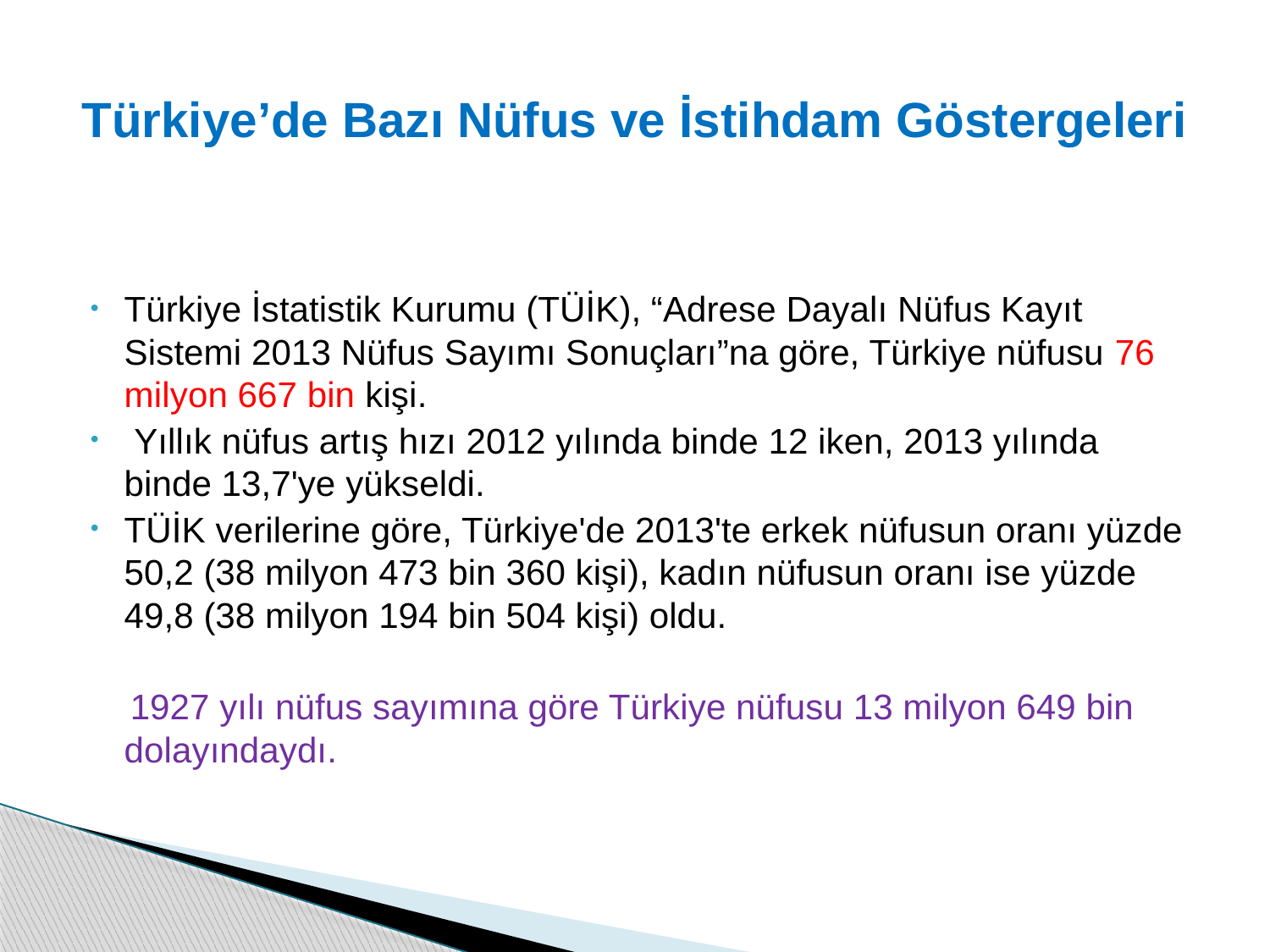

# Türkiye’de Bazı Nüfus ve İstihdam Göstergeleri

Türkiye İstatistik Kurumu (TÜİK), “Adrese Dayalı Nüfus Kayıt Sistemi 2013 Nüfus Sayımı Sonuçları”na göre, Türkiye nüfusu 76 milyon 667 bin kişi.
 Yıllık nüfus artış hızı 2012 yılında binde 12 iken, 2013 yılında binde 13,7'ye yükseldi.
TÜİK verilerine göre, Türkiye'de 2013'te erkek nüfusun oranı yüzde 50,2 (38 milyon 473 bin 360 kişi), kadın nüfusun oranı ise yüzde 49,8 (38 milyon 194 bin 504 kişi) oldu.

    1927 yılı nüfus sayımına göre Türkiye nüfusu 13 milyon 649 bin dolayındaydı.